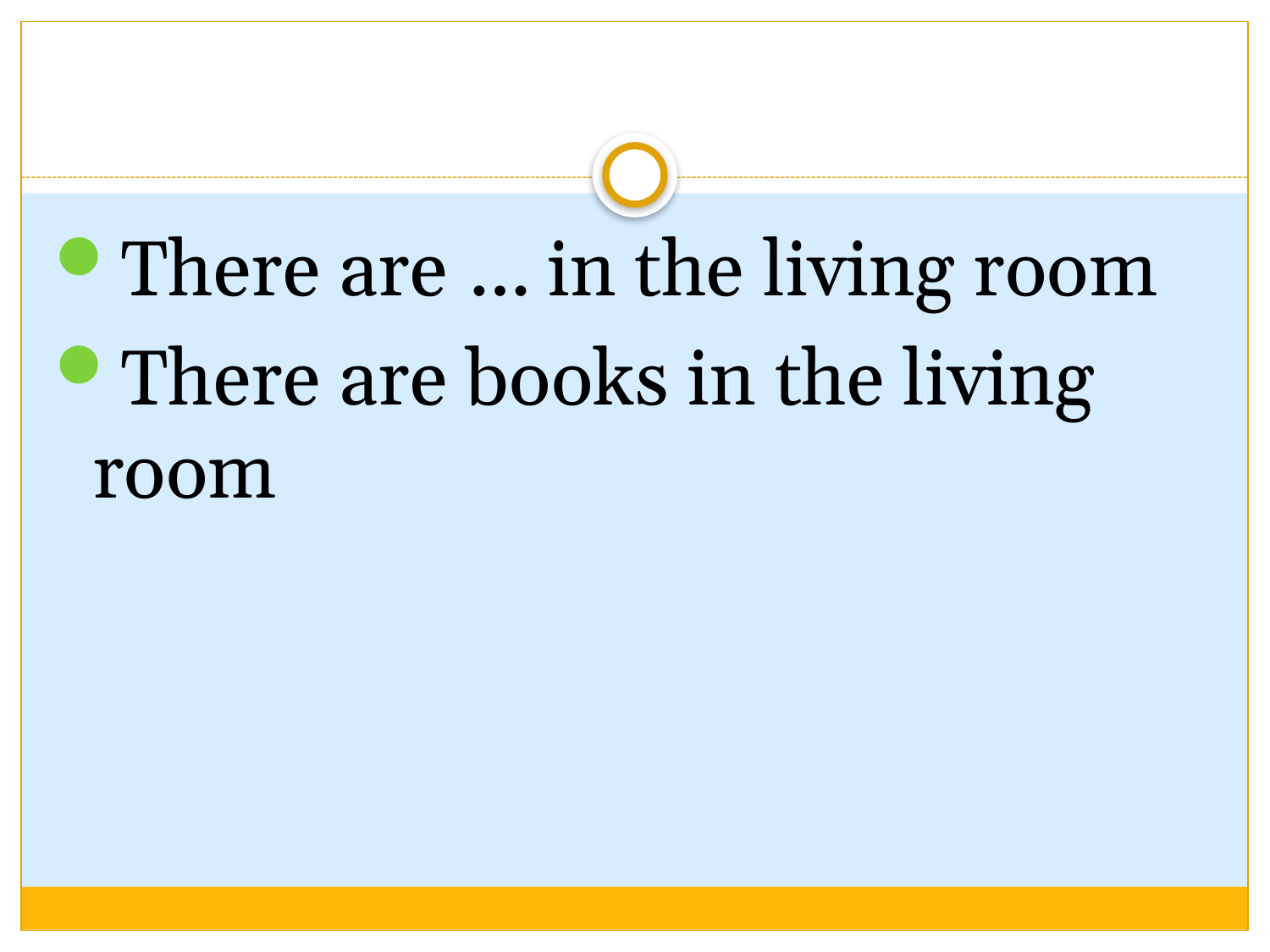

There are … in the living room
There are books in the living room